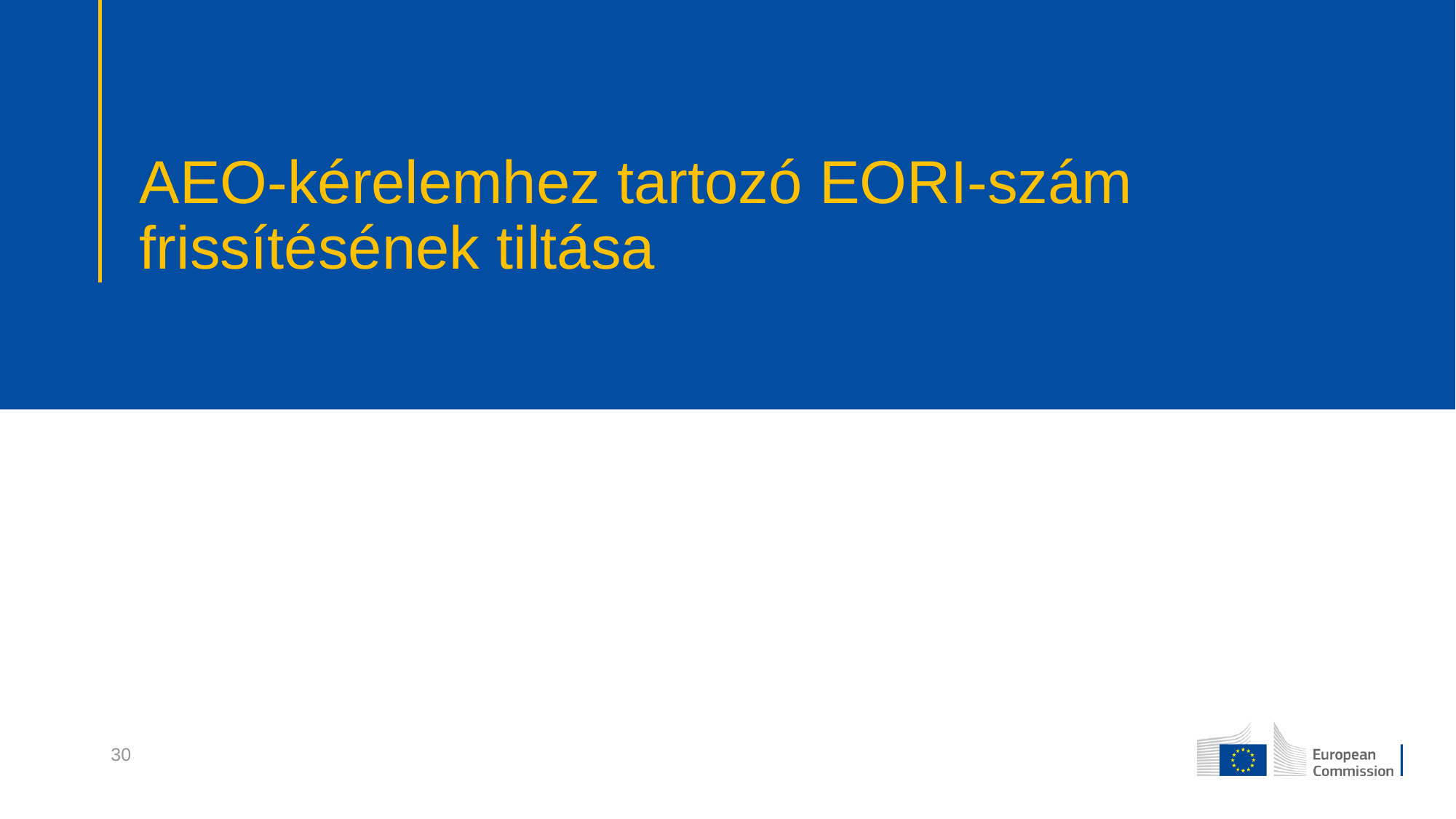

# AEO-kérelemhez tartozó EORI-szám frissítésének tiltása
30